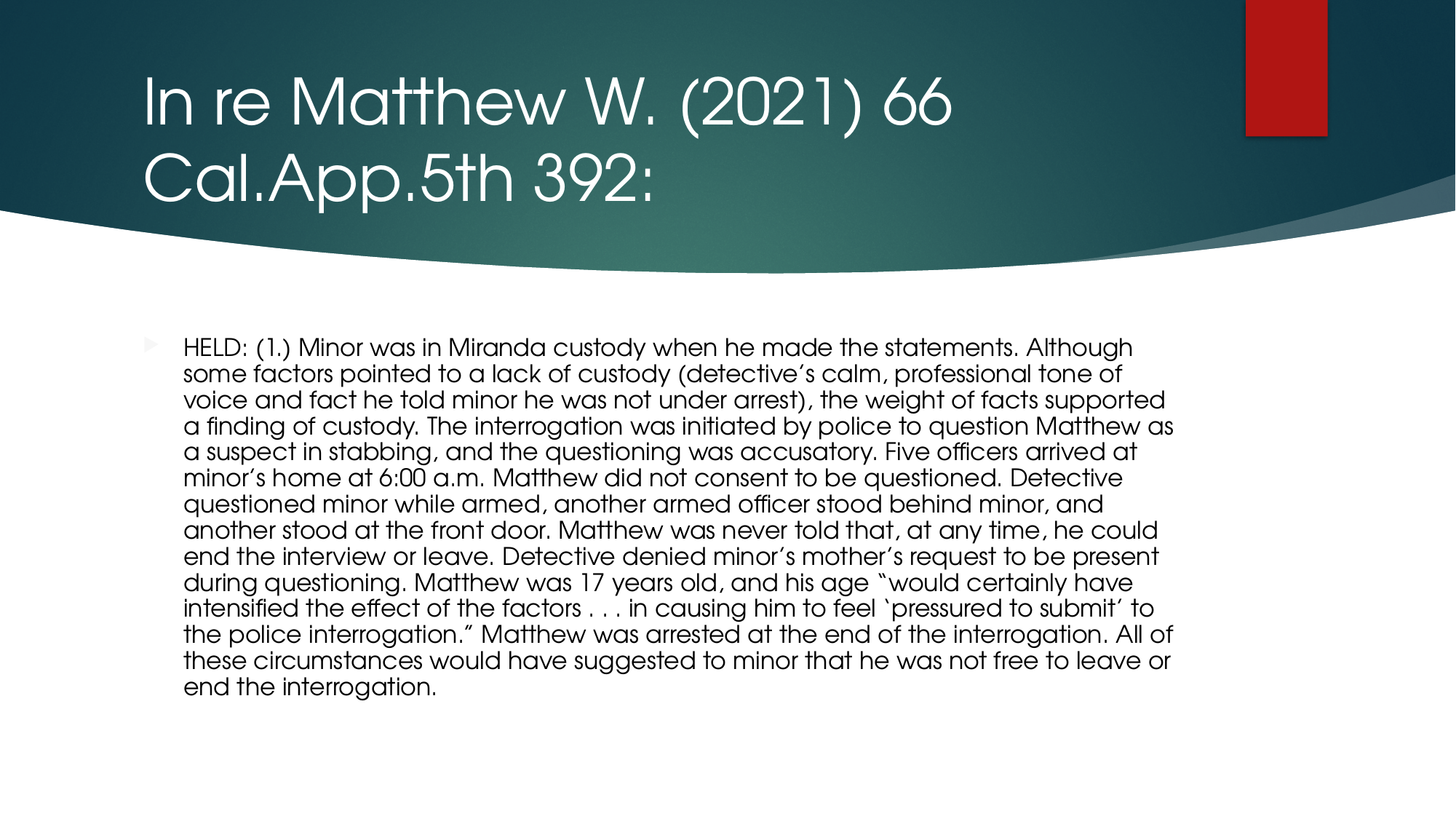

# In re Matthew W. (2021) 66 Cal.App.5th 392:

HELD: (1.) Minor was in Miranda custody when he made the statements. Although some factors pointed to a lack of custody (detective’s calm, professional tone of voice and fact he told minor he was not under arrest), the weight of facts supported a finding of custody. The interrogation was initiated by police to question Matthew as a suspect in stabbing, and the questioning was accusatory. Five officers arrived at minor’s home at 6:00 a.m. Matthew did not consent to be questioned. Detective questioned minor while armed, another armed officer stood behind minor, and another stood at the front door. Matthew was never told that, at any time, he could end the interview or leave. Detective denied minor’s mother’s request to be present during questioning. Matthew was 17 years old, and his age “would certainly have intensified the effect of the factors . . . in causing him to feel ‘pressured to submit’ to the police interrogation.” Matthew was arrested at the end of the interrogation. All of these circumstances would have suggested to minor that he was not free to leave or end the interrogation.